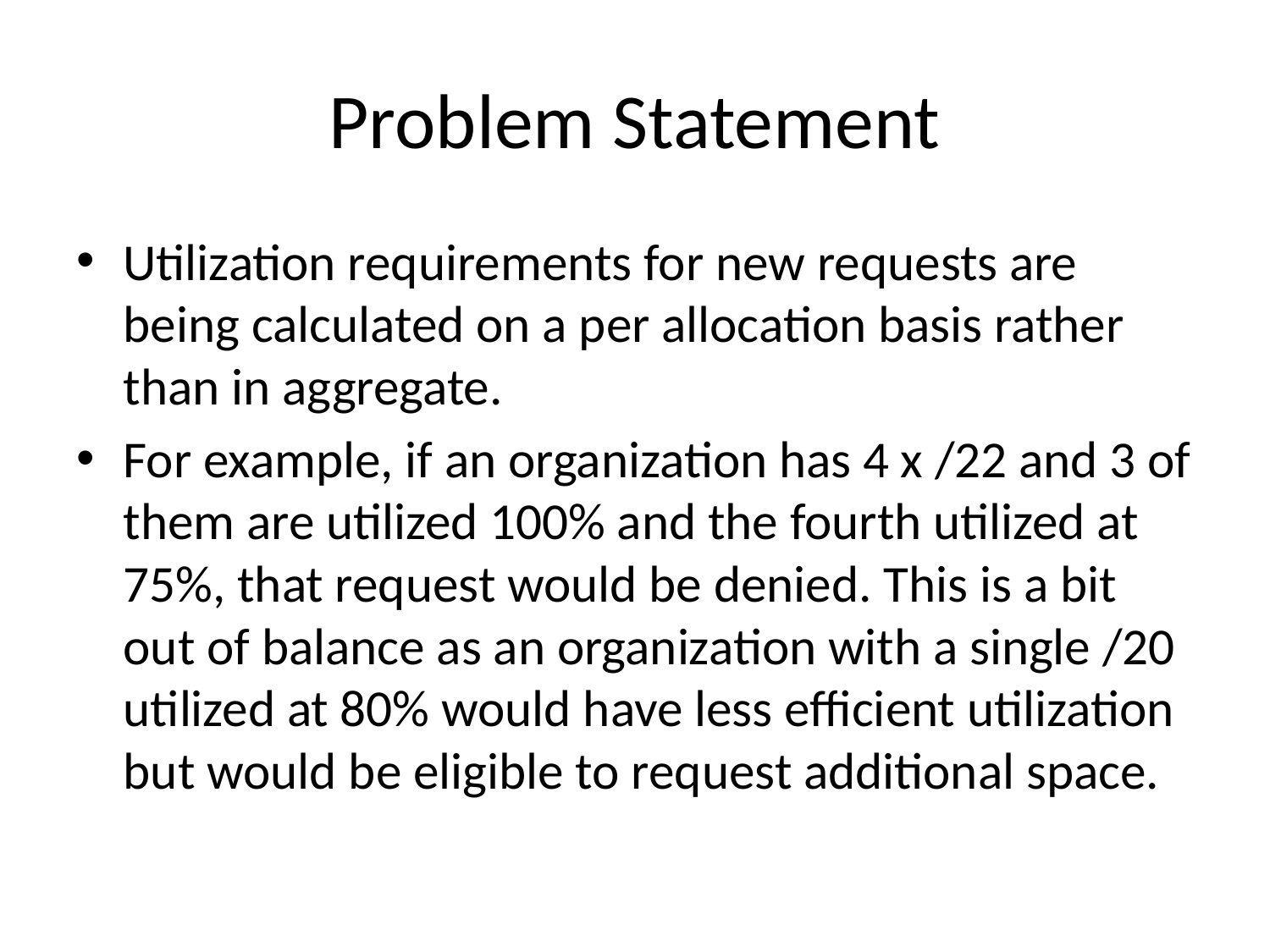

# Problem Statement
Utilization requirements for new requests are being calculated on a per allocation basis rather than in aggregate.
For example, if an organization has 4 x /22 and 3 of them are utilized 100% and the fourth utilized at 75%, that request would be denied. This is a bit out of balance as an organization with a single /20 utilized at 80% would have less efficient utilization but would be eligible to request additional space.